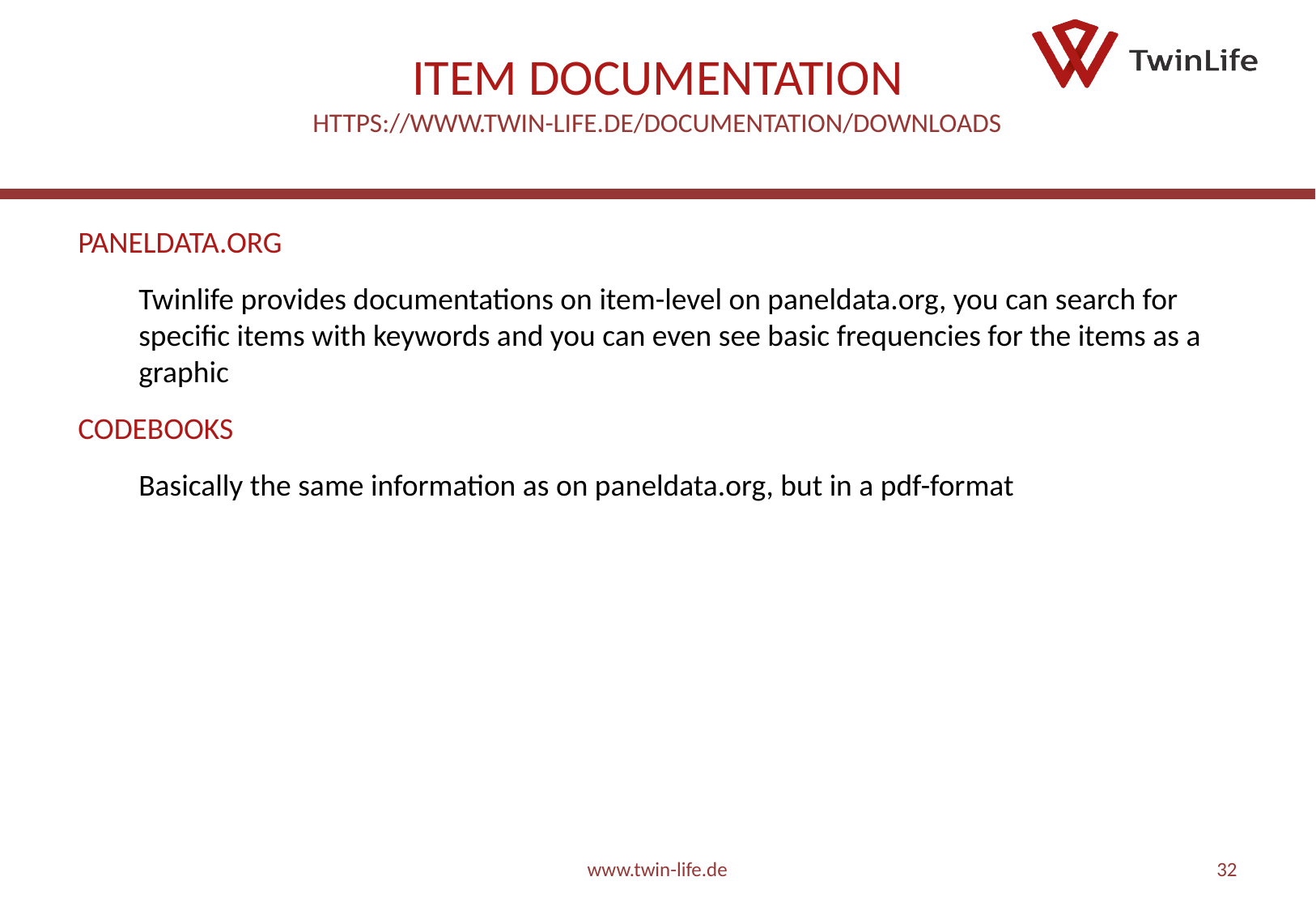

# Item Documentation https://www.twin-life.de/documentation/downloads
Paneldata.org
Twinlife provides documentations on item-level on paneldata.org, you can search for specific items with keywords and you can even see basic frequencies for the items as a graphic
Codebooks
Basically the same information as on paneldata.org, but in a pdf-format
www.twin-life.de
32